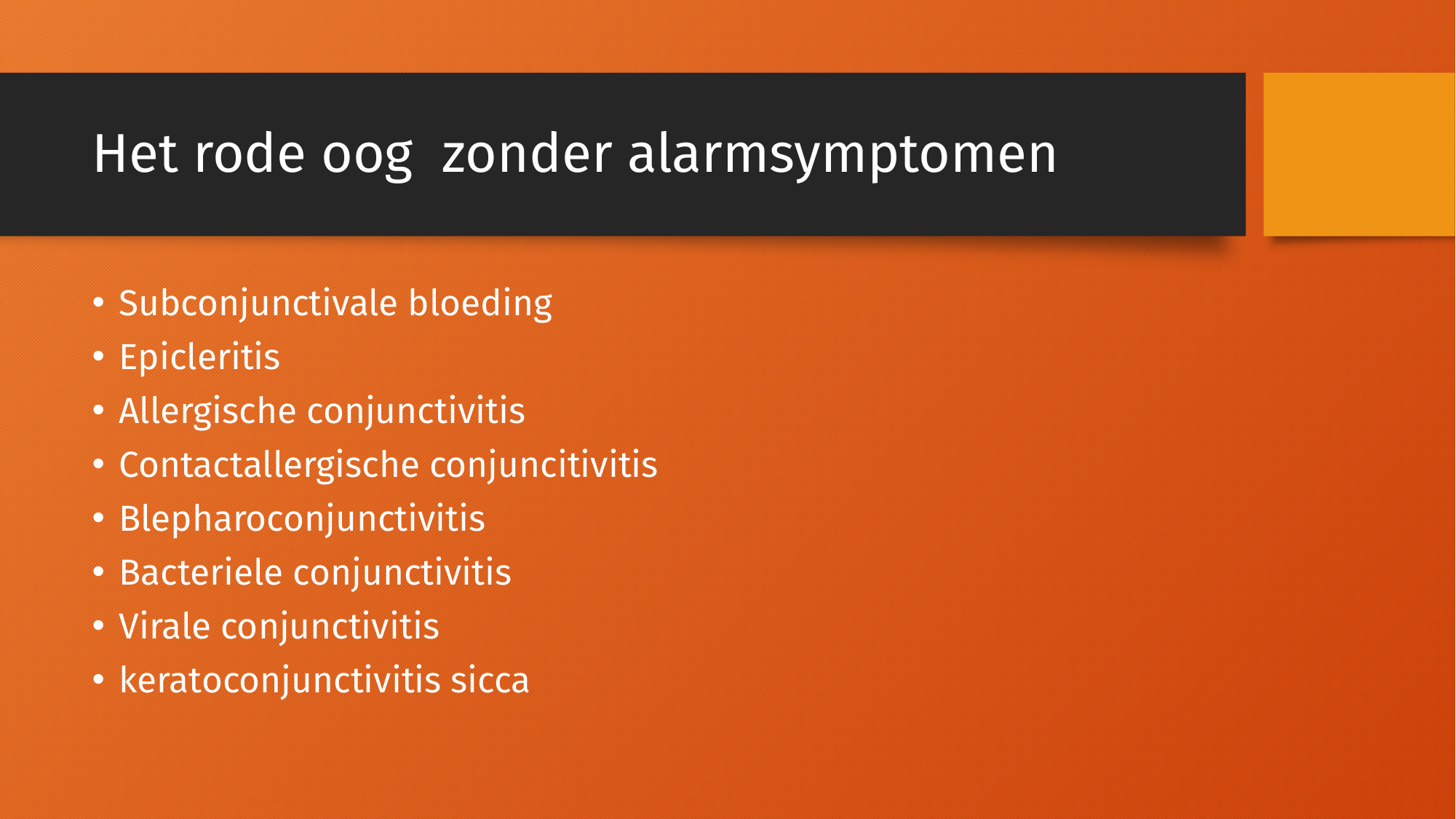

# Het rode oog  zonder alarmsymptomen
Subconjunctivale bloeding
Epicleritis
Allergische conjunctivitis
Contactallergische conjuncitivitis
Blepharoconjunctivitis
Bacteriele conjunctivitis
Virale conjunctivitis
keratoconjunctivitis sicca